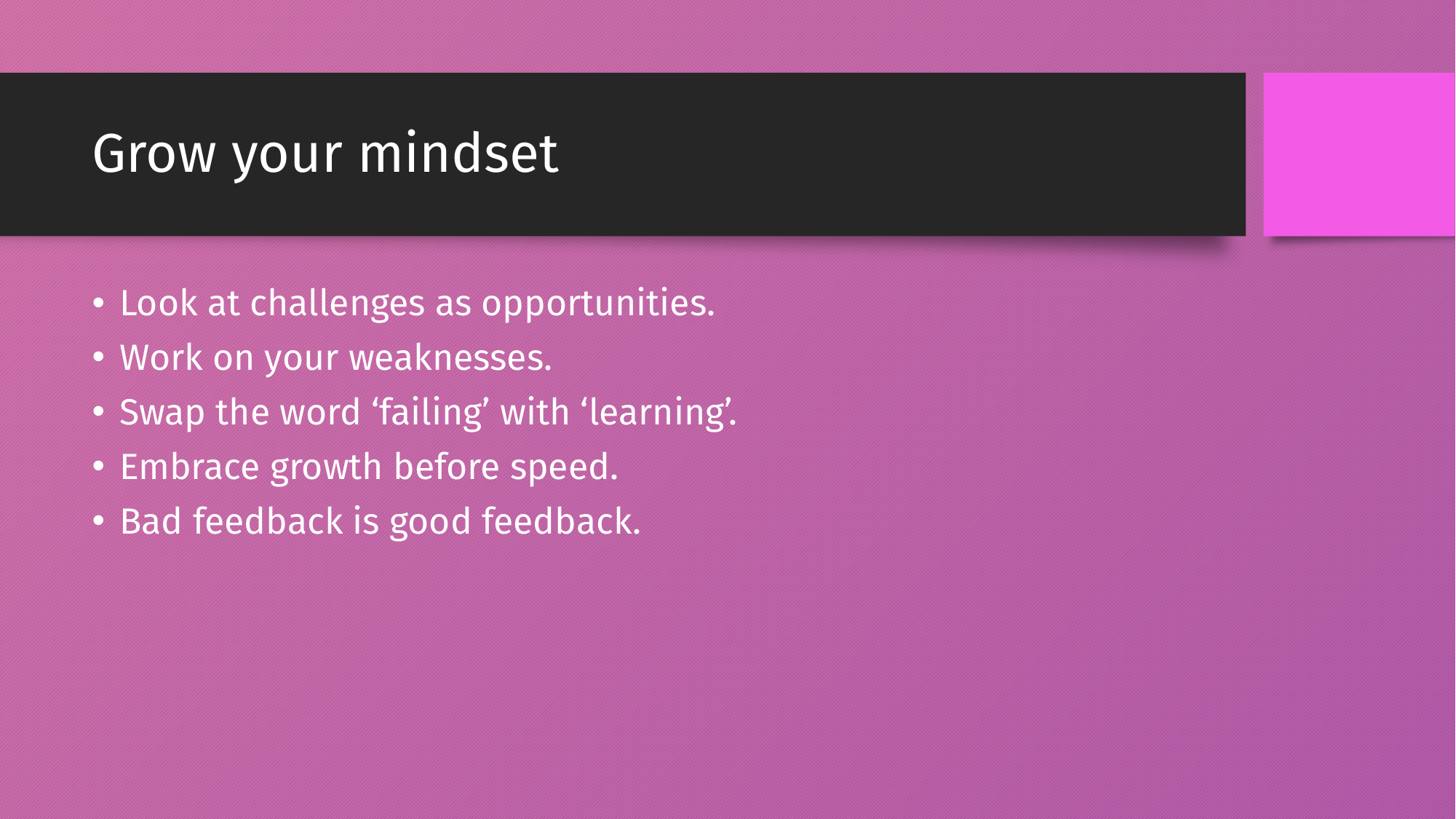

# Grow your mindset
Look at challenges as opportunities.
Work on your weaknesses.
Swap the word ‘failing’ with ‘learning’.
Embrace growth before speed.
Bad feedback is good feedback.